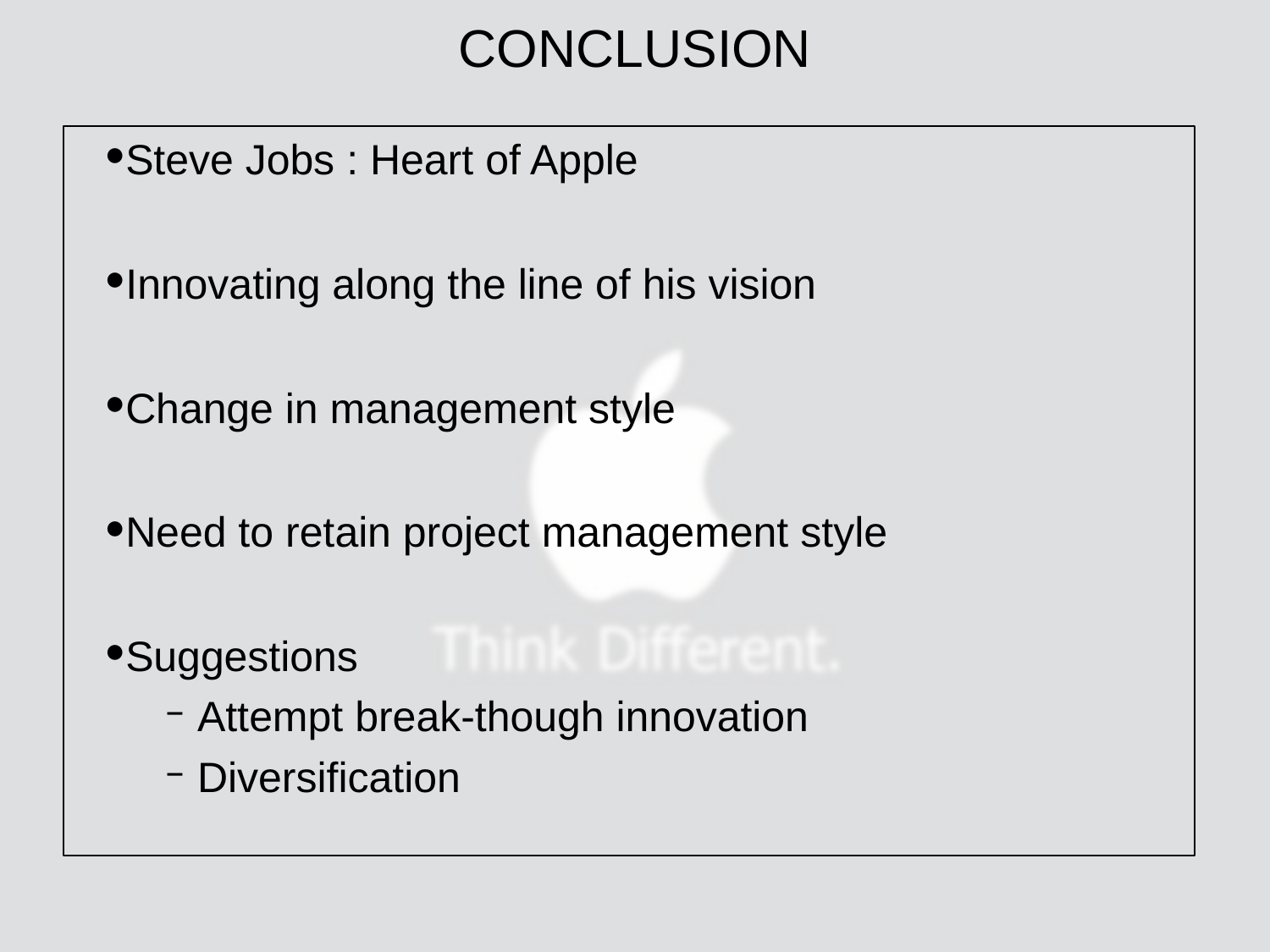

# CONCLUSION
Steve Jobs : Heart of Apple

Innovating along the line of his vision

Change in management style

Need to retain project management style

Suggestions
 Attempt break-though innovation
 Diversification